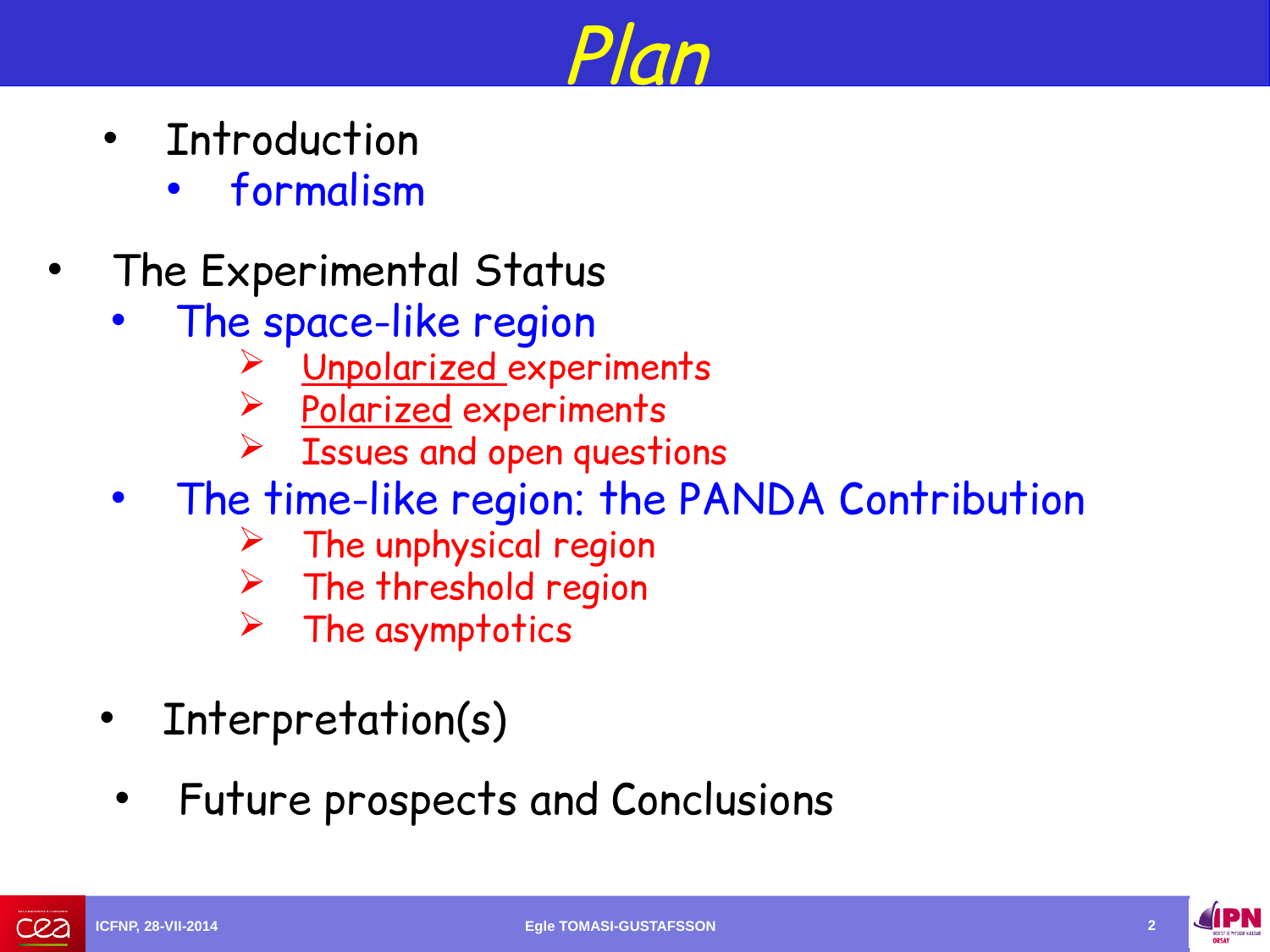

Plan

Introduction
formalism

The Experimental Status
The space-like region
Unpolarized experiments
Polarized experiments
Issues and open questions
The time-like region: the PANDA Contribution
The unphysical region
The threshold region
The asymptotics
Interpretation(s)
Future prospects and Conclusions
Egle TOMASI-GUSTAFSSON
ICFNP, 28-VII-2014
2